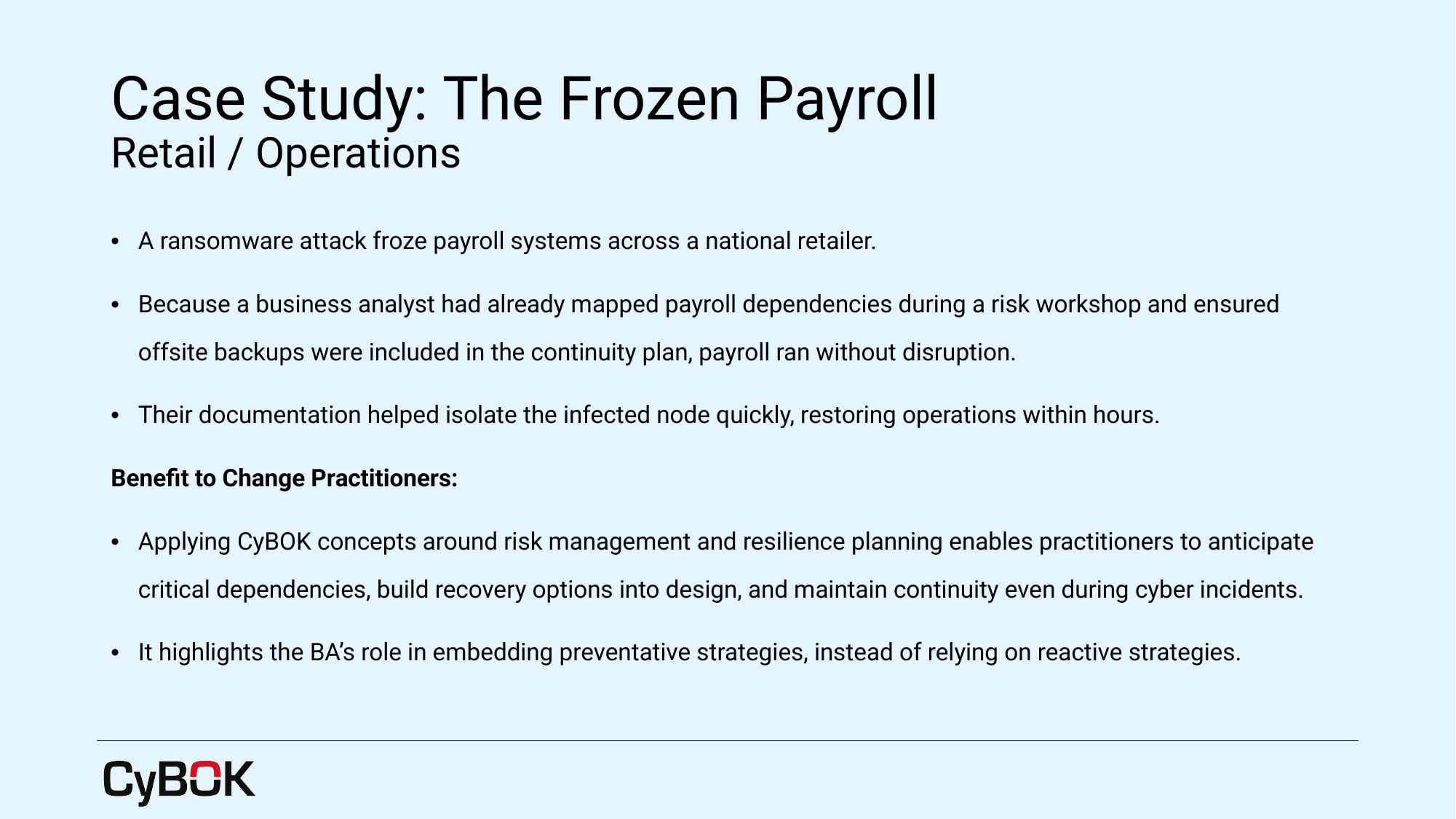

# Case Study: The Frozen Payroll Retail / Operations
A ransomware attack froze payroll systems across a national retailer.
Because a business analyst had already mapped payroll dependencies during a risk workshop and ensured offsite backups were included in the continuity plan, payroll ran without disruption.
Their documentation helped isolate the infected node quickly, restoring operations within hours.
Benefit to Change Practitioners:
Applying CyBOK concepts around risk management and resilience planning enables practitioners to anticipate critical dependencies, build recovery options into design, and maintain continuity even during cyber incidents.
It highlights the BA’s role in embedding preventative strategies, instead of relying on reactive strategies.